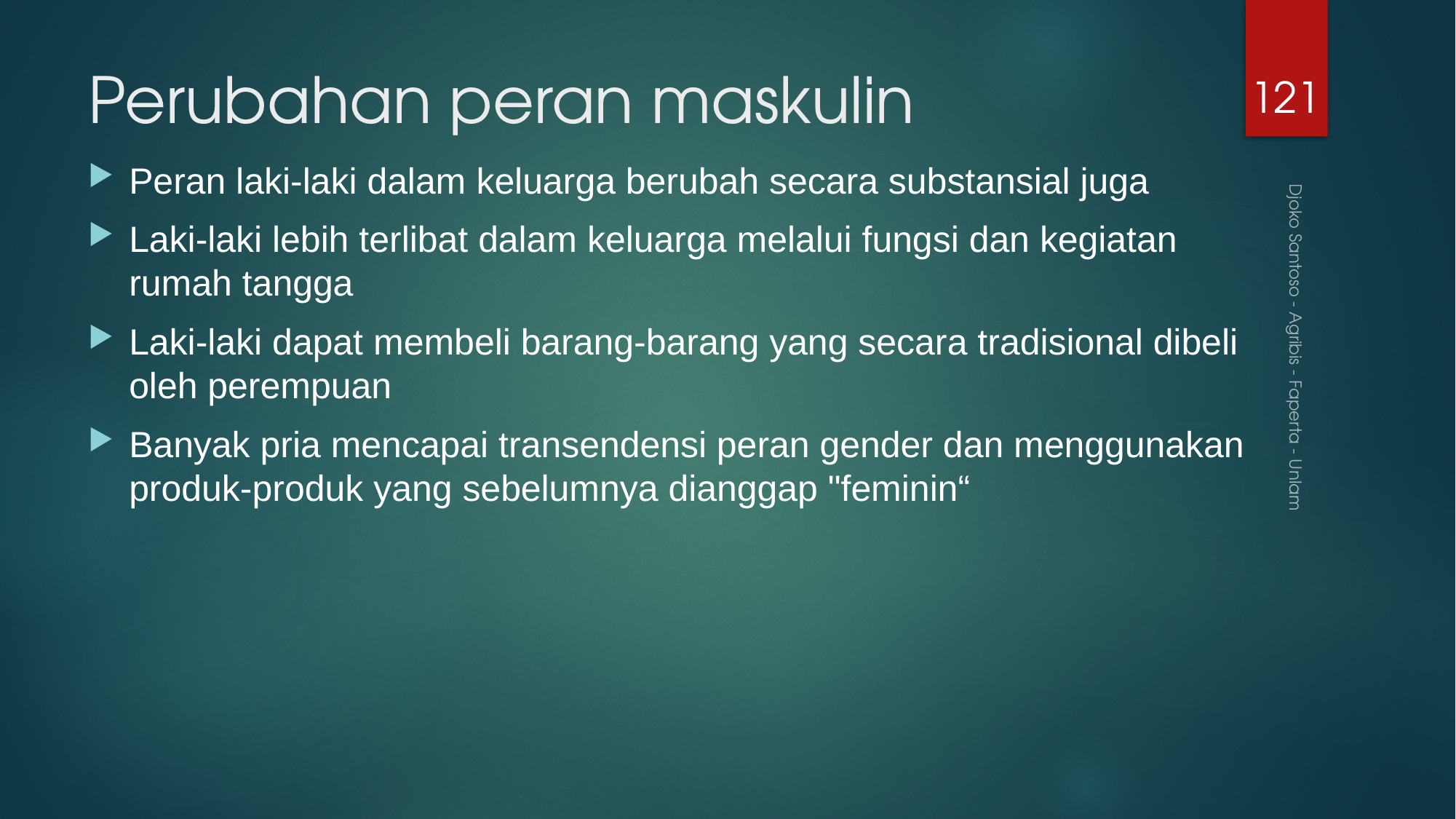

121
# Perubahan peran maskulin
Peran laki-laki dalam keluarga berubah secara substansial juga
Laki-laki lebih terlibat dalam keluarga melalui fungsi dan kegiatan rumah tangga
Laki-laki dapat membeli barang-barang yang secara tradisional dibeli oleh perempuan
Banyak pria mencapai transendensi peran gender dan menggunakan produk-produk yang sebelumnya dianggap "feminin“

Djoko Santoso - Agribis - Faperta - Unlam